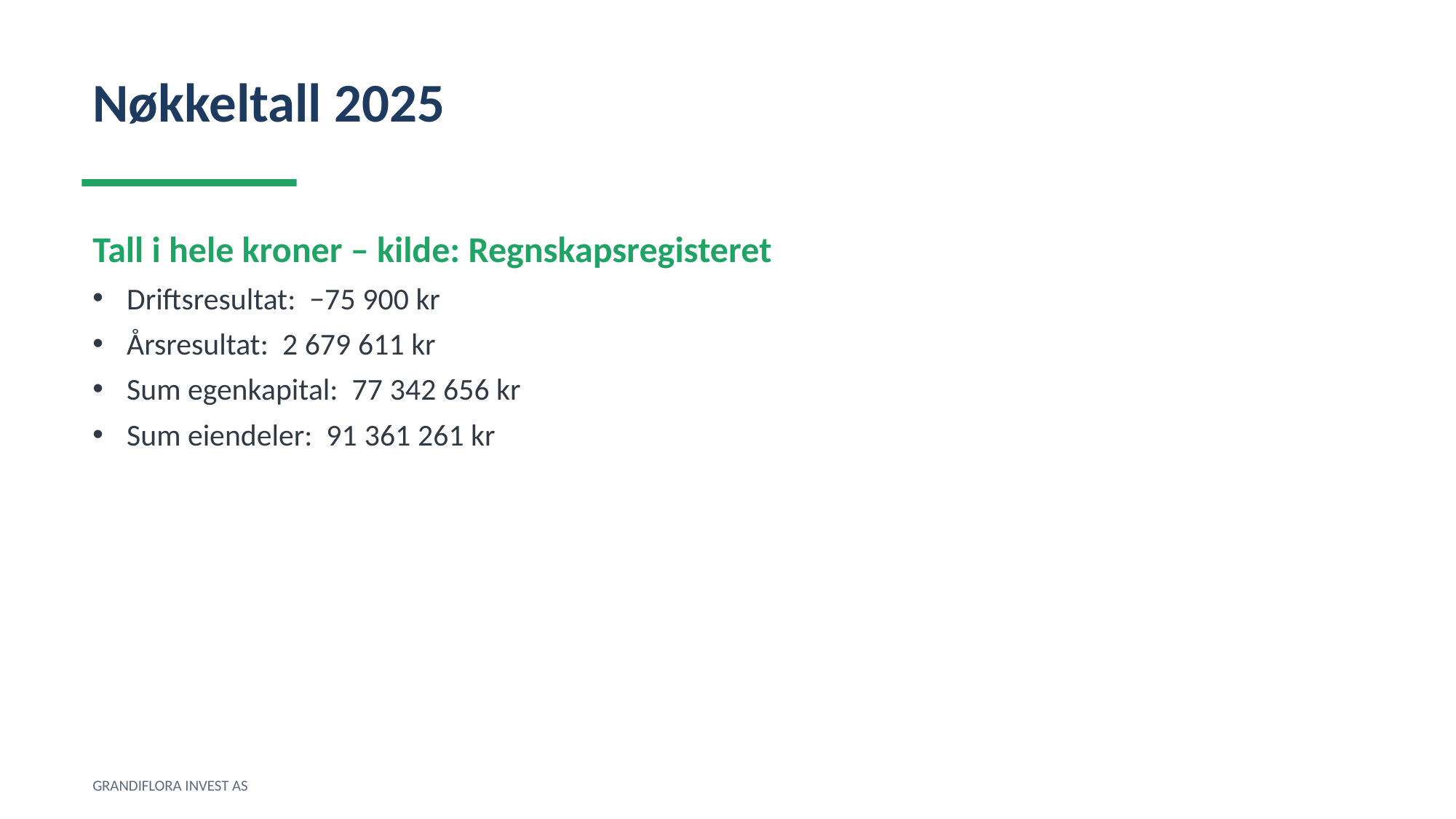

Nøkkeltall 2025

Tall i hele kroner – kilde: Regnskapsregisteret
Driftsresultat:  −75 900 kr
Årsresultat:  2 679 611 kr
Sum egenkapital:  77 342 656 kr
Sum eiendeler:  91 361 261 kr
GRANDIFLORA INVEST AS